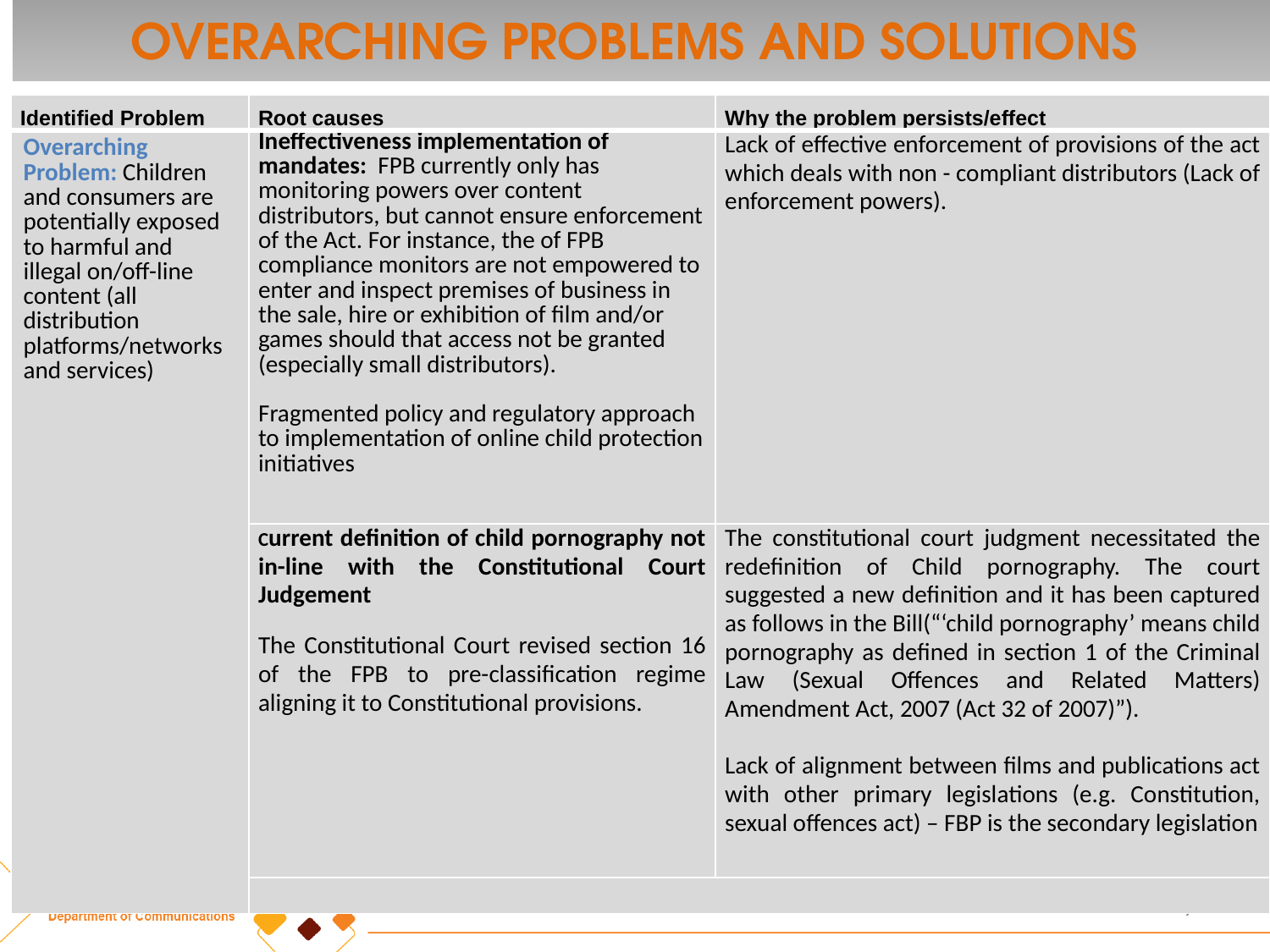

# OVERARCHING PROBLEMS AND SOLUTIONS
| Identified Problem | Root causes | Why the problem persists/effect |
| --- | --- | --- |
| Overarching Problem: Children and consumers are potentially exposed to harmful and illegal on/off-line content (all distribution platforms/networks and services) | Ineffectiveness implementation of mandates: FPB currently only has monitoring powers over content distributors, but cannot ensure enforcement of the Act. For instance, the of FPB compliance monitors are not empowered to enter and inspect premises of business in the sale, hire or exhibition of film and/or games should that access not be granted (especially small distributors).   Fragmented policy and regulatory approach to implementation of online child protection initiatives | Lack of effective enforcement of provisions of the act which deals with non - compliant distributors (Lack of enforcement powers). |
|  | Current definition of child pornography not in-line with the Constitutional Court Judgement The Constitutional Court revised section 16 of the FPB to pre-classification regime aligning it to Constitutional provisions. | The constitutional court judgment necessitated the redefinition of Child pornography. The court suggested a new definition and it has been captured as follows in the Bill(“‘child pornography’ means child pornography as defined in section 1 of the Criminal Law (Sexual Offences and Related Matters) Amendment Act, 2007 (Act 32 of 2007)”). Lack of alignment between films and publications act with other primary legislations (e.g. Constitution, sexual offences act) – FBP is the secondary legislation |
|  |  |  |
9